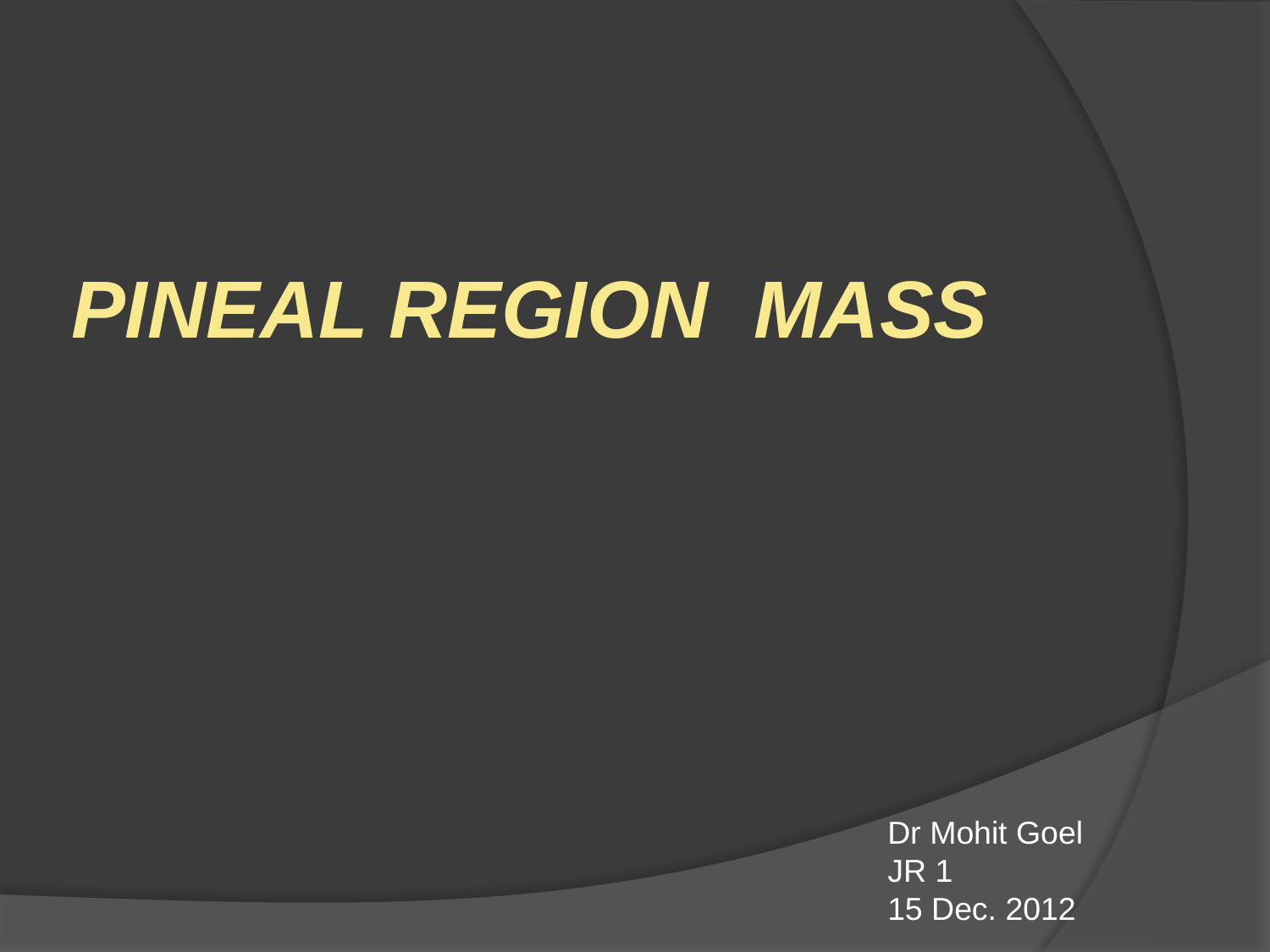

# PINEAL REGION  MASS
Dr Mohit Goel
JR 1
15 Dec. 2012